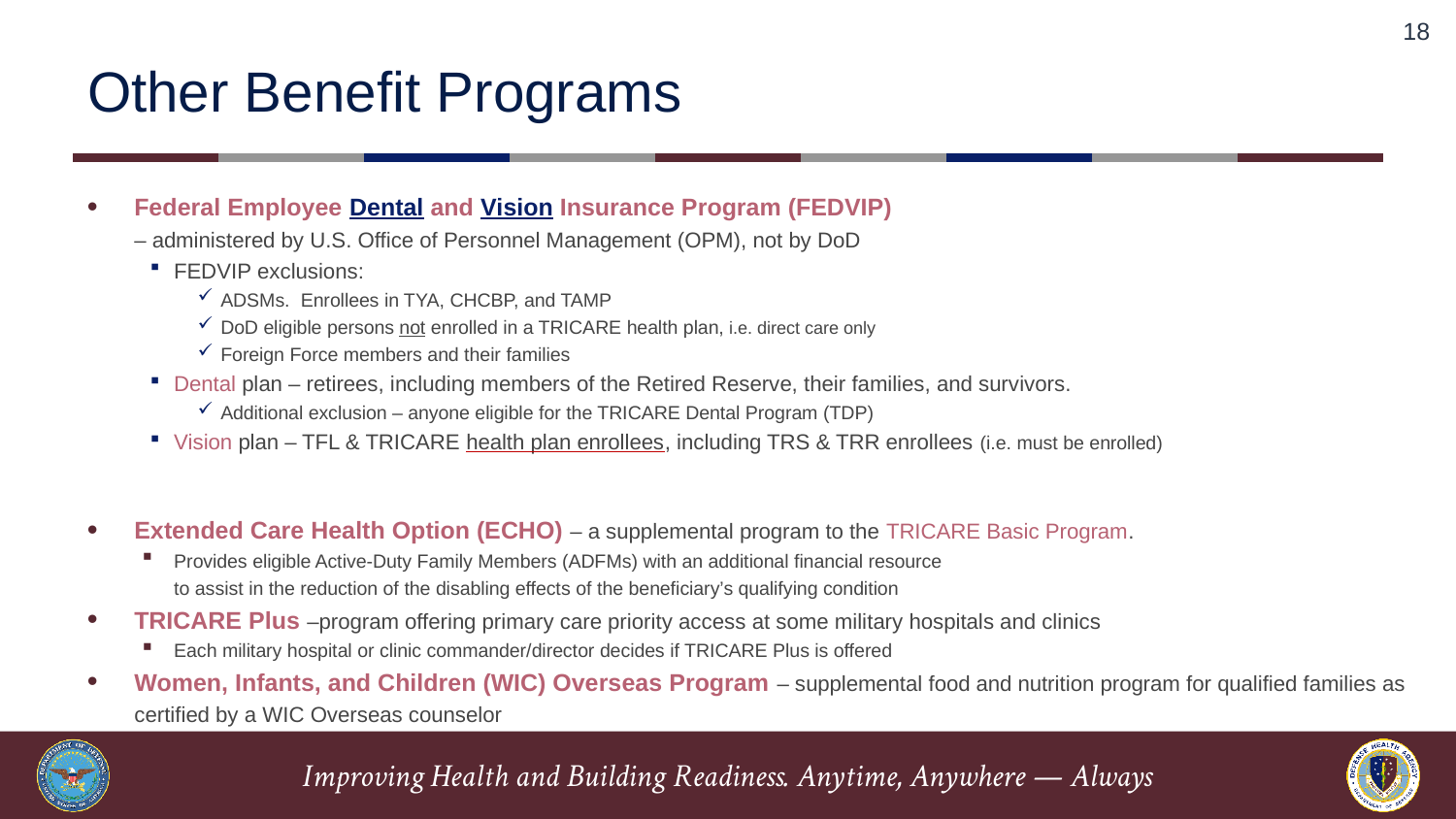

# Other Benefit Programs
Federal Employee Dental and Vision Insurance Program (FEDVIP)
– administered by U.S. Office of Personnel Management (OPM), not by DoD
FEDVIP exclusions:
ADSMs.  Enrollees in TYA, CHCBP, and TAMP
DoD eligible persons not enrolled in a TRICARE health plan, i.e. direct care only
Foreign Force members and their families
Dental plan – retirees, including members of the Retired Reserve, their families, and survivors.
Additional exclusion – anyone eligible for the TRICARE Dental Program (TDP)
Vision plan – TFL & TRICARE health plan enrollees, including TRS & TRR enrollees (i.e. must be enrolled)

Extended Care Health Option (ECHO) – a supplemental program to the TRICARE Basic Program.
Provides eligible Active-Duty Family Members (ADFMs) with an additional financial resource
to assist in the reduction of the disabling effects of the beneficiary’s qualifying condition
TRICARE Plus –program offering primary care priority access at some military hospitals and clinics
Each military hospital or clinic commander/director decides if TRICARE Plus is offered
Women, Infants, and Children (WIC) Overseas Program – supplemental food and nutrition program for qualified families as certified by a WIC Overseas counselor